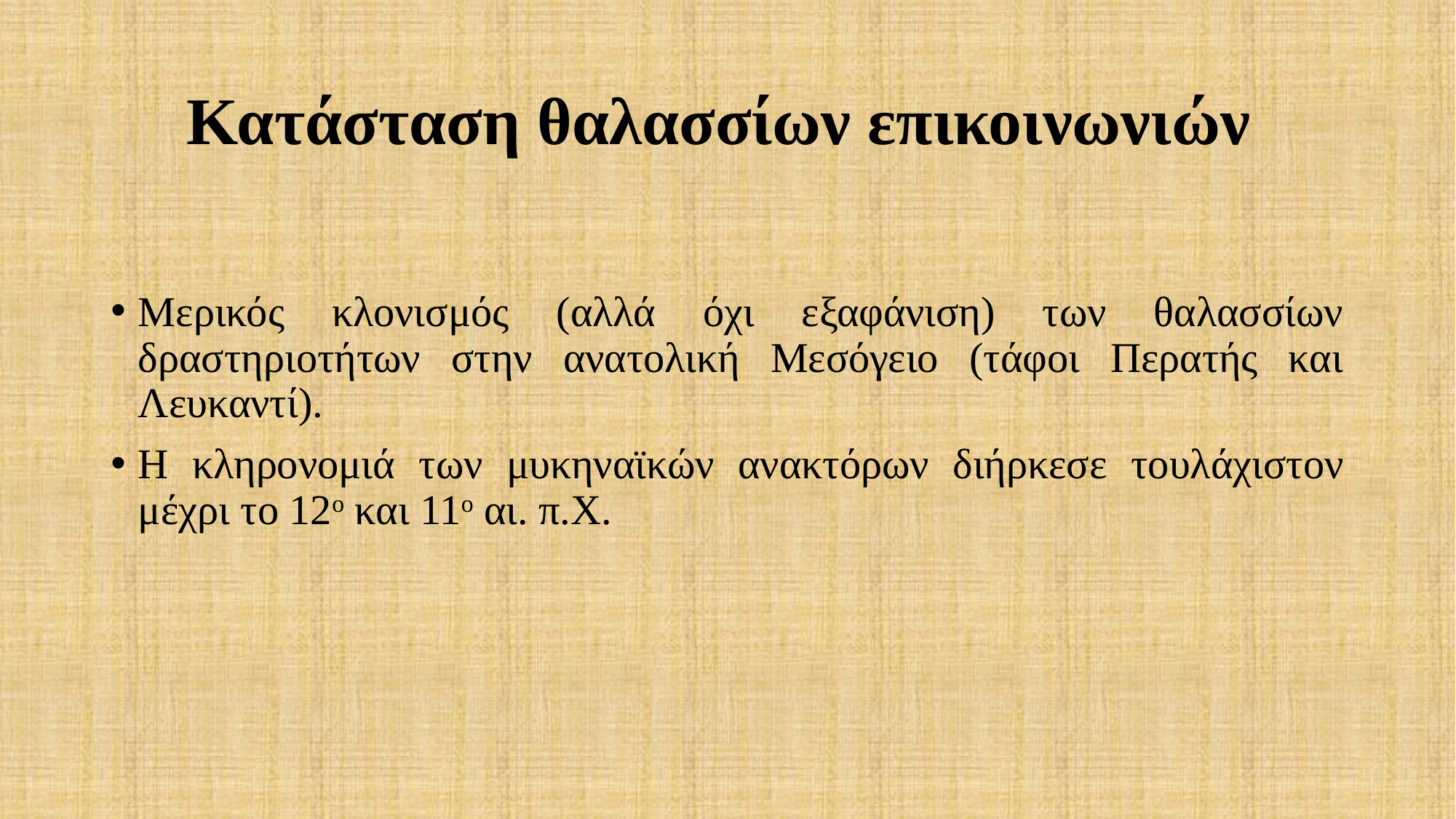

# Κατάσταση θαλασσίων επικοινωνιών

Μερικός κλονισμός (αλλά όχι εξαφάνιση) των θαλασσίων δραστηριοτήτων στην ανατολική Μεσόγειο (τάφοι Περατής και Λευκαντί).
Η κληρονομιά των μυκηναϊκών ανακτόρων διήρκεσε τουλάχιστον μέχρι το 12ο και 11ο αι. π.Χ.